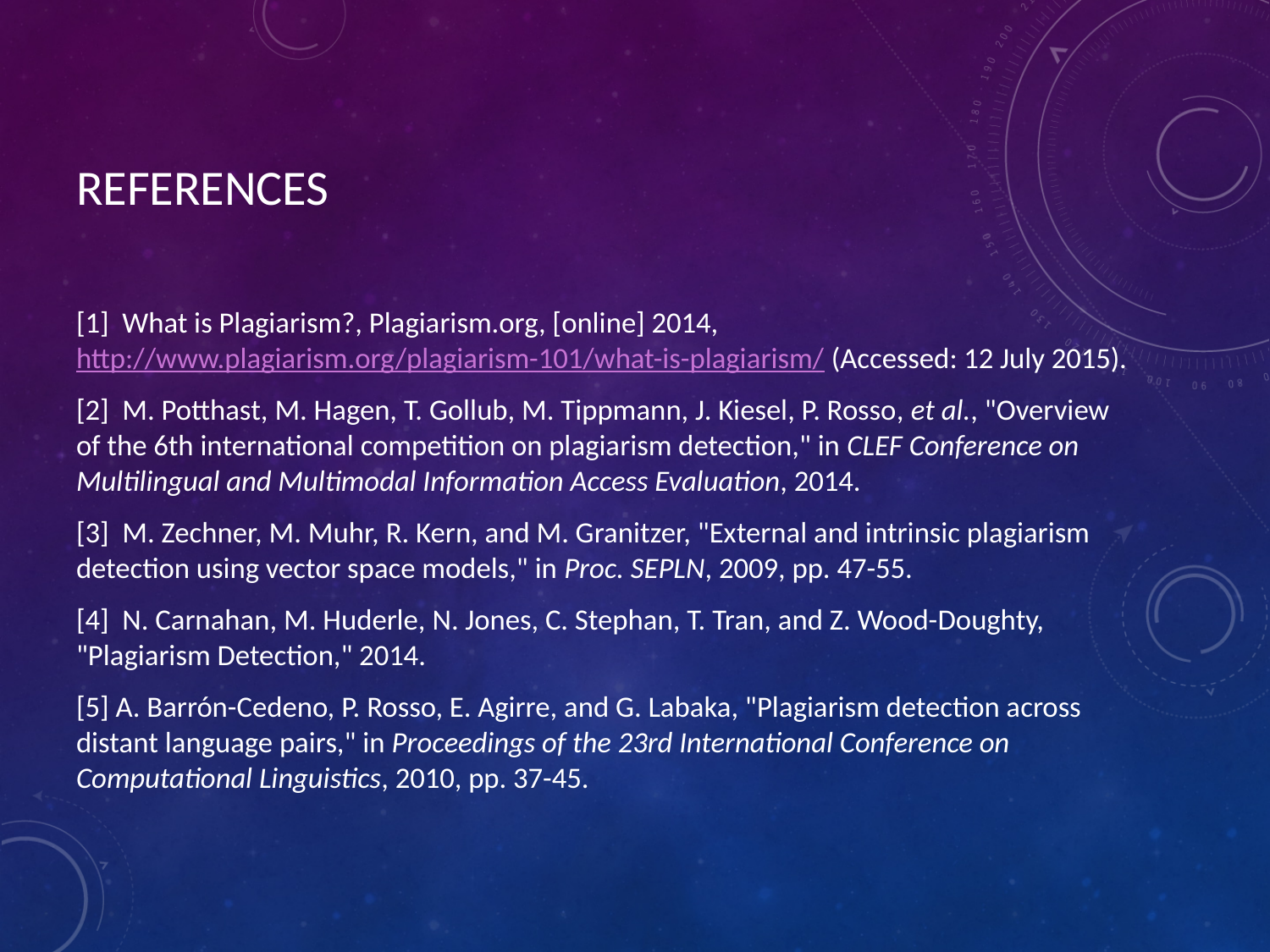

# References
[1]  What is Plagiarism?, Plagiarism.org, [online] 2014, http://www.plagiarism.org/plagiarism-101/what-is-plagiarism/ (Accessed: 12 July 2015).
[2]  M. Potthast, M. Hagen, T. Gollub, M. Tippmann, J. Kiesel, P. Rosso, et al., "Overview of the 6th international competition on plagiarism detection," in CLEF Conference on Multilingual and Multimodal Information Access Evaluation, 2014.
[3]  M. Zechner, M. Muhr, R. Kern, and M. Granitzer, "External and intrinsic plagiarism detection using vector space models," in Proc. SEPLN, 2009, pp. 47-55.
[4]  N. Carnahan, M. Huderle, N. Jones, C. Stephan, T. Tran, and Z. Wood-Doughty, "Plagiarism Detection," 2014.
[5] A. Barrón-Cedeno, P. Rosso, E. Agirre, and G. Labaka, "Plagiarism detection across distant language pairs," in Proceedings of the 23rd International Conference on Computational Linguistics, 2010, pp. 37-45.